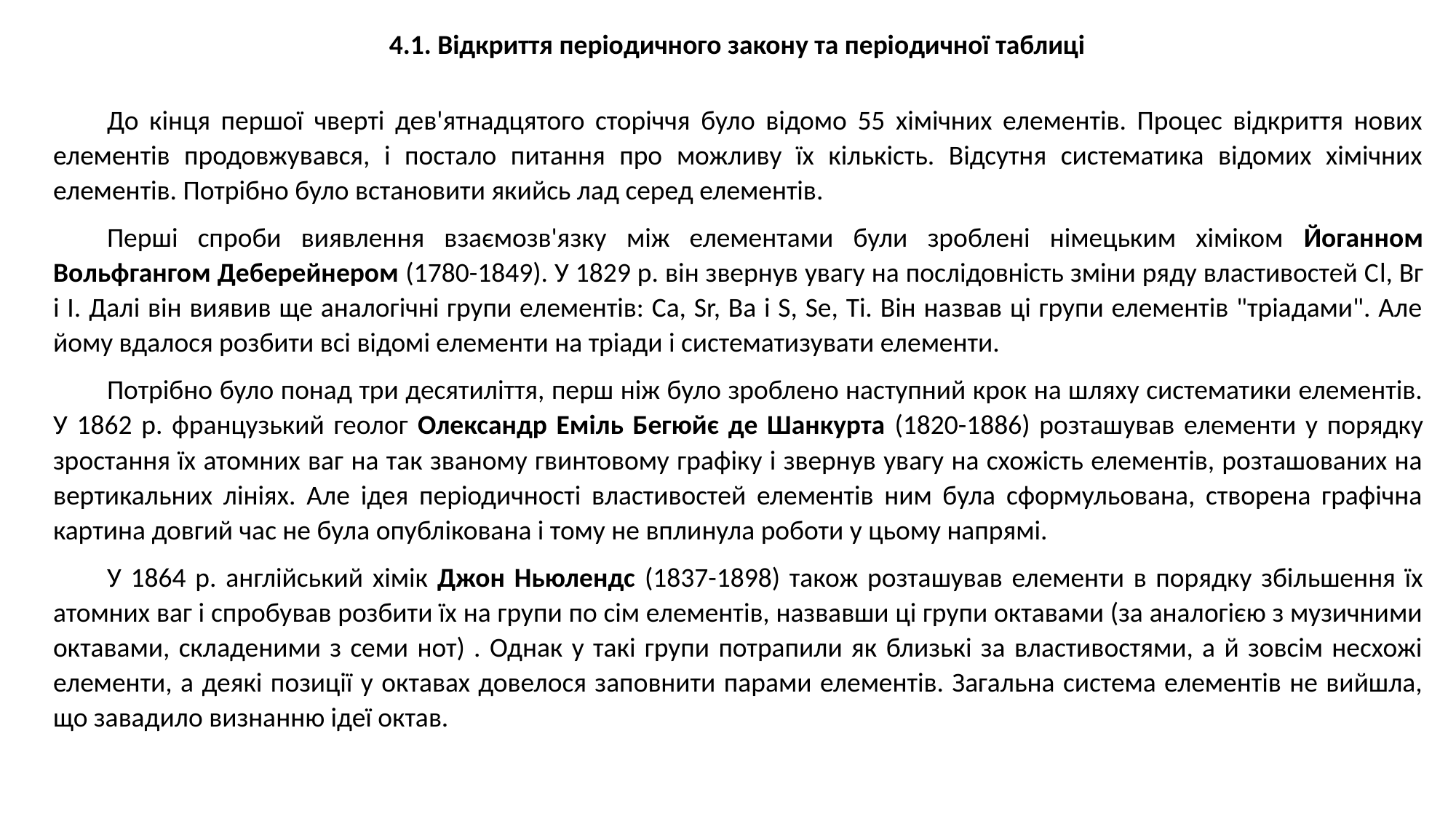

4.1. Відкриття періодичного закону та періодичної таблиці
До кінця першої чверті дев'ятнадцятого сторіччя було відомо 55 хімічних елементів. Процес відкриття нових елементів продовжувався, і постало питання про можливу їх кількість. Відсутня систематика відомих хімічних елементів. Потрібно було встановити якийсь лад серед елементів.
Перші спроби виявлення взаємозв'язку між елементами були зроблені німецьким хіміком Йоганном Вольфгангом Деберейнером (1780-1849). У 1829 р. він звернув увагу на послідовність зміни ряду властивостей Сl, Вг і I. Далі він виявив ще аналогічні групи елементів: Са, Sr, Ва і S, Se, Ті. Він назвав ці групи елементів "тріадами". Але йому вдалося розбити всі відомі елементи на тріади і систематизувати елементи.
Потрібно було понад три десятиліття, перш ніж було зроблено наступний крок на шляху систематики елементів. У 1862 р. французький геолог Олександр Еміль Бегюйє де Шанкурта (1820-1886) розташував елементи у порядку зростання їх атомних ваг на так званому гвинтовому графіку і звернув увагу на схожість елементів, розташованих на вертикальних лініях. Але ідея періодичності властивостей елементів ним була сформульована, створена графічна картина довгий час не була опублікована і тому не вплинула роботи у цьому напрямі.
У 1864 р. англійський хімік Джон Ньюлендс (1837-1898) також розташував елементи в порядку збільшення їх атомних ваг і спробував розбити їх на групи по сім елементів, назвавши ці групи октавами (за аналогією з музичними октавами, складеними з семи нот) . Однак у такі групи потрапили як близькі за властивостями, а й зовсім несхожі елементи, а деякі позиції у октавах довелося заповнити парами елементів. Загальна система елементів не вийшла, що завадило визнанню ідеї октав.